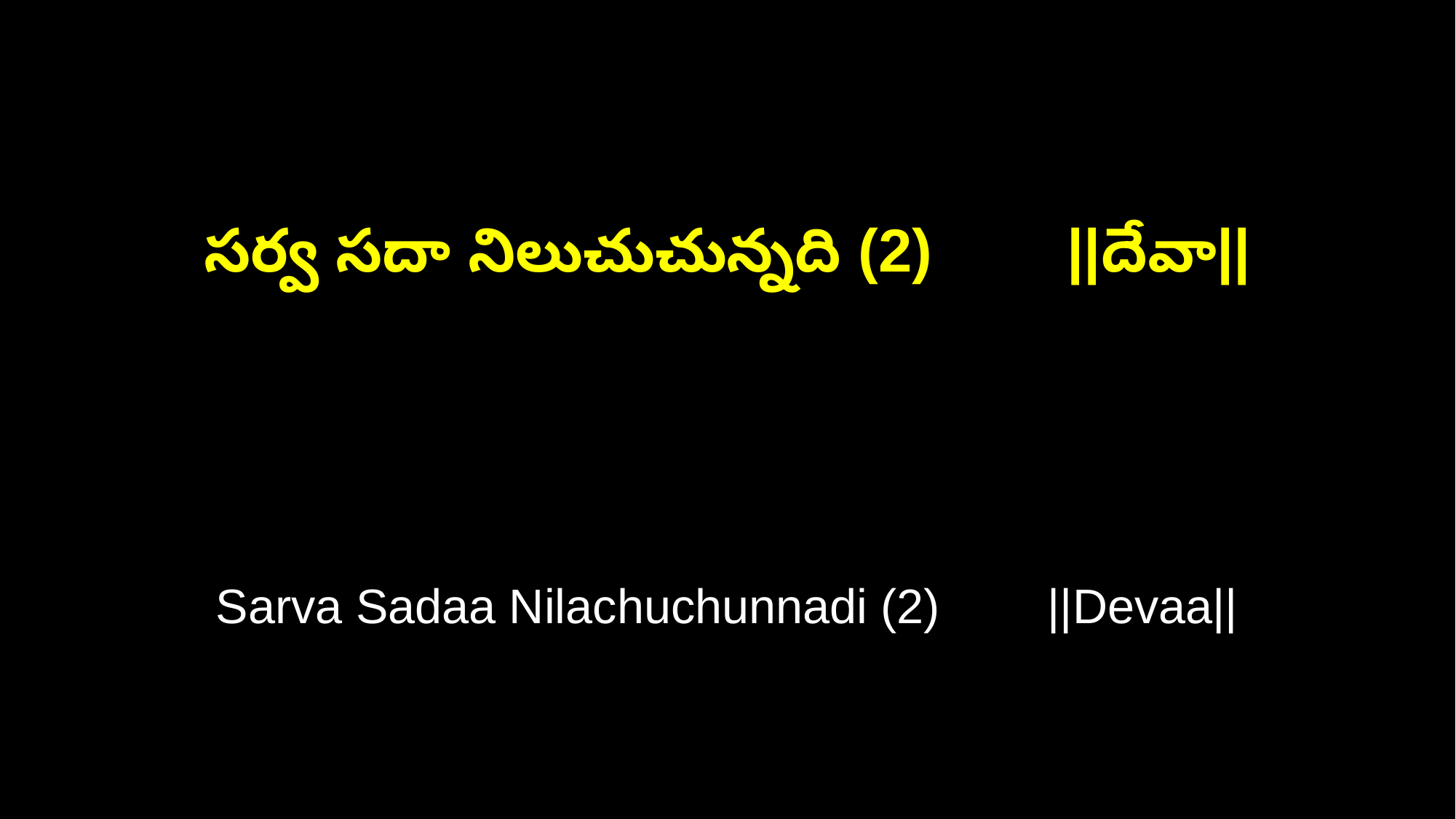

సర్వ సదా నిలుచుచున్నది (2)        ||దేవా||
Sarva Sadaa Nilachuchunnadi (2)        ||Devaa||